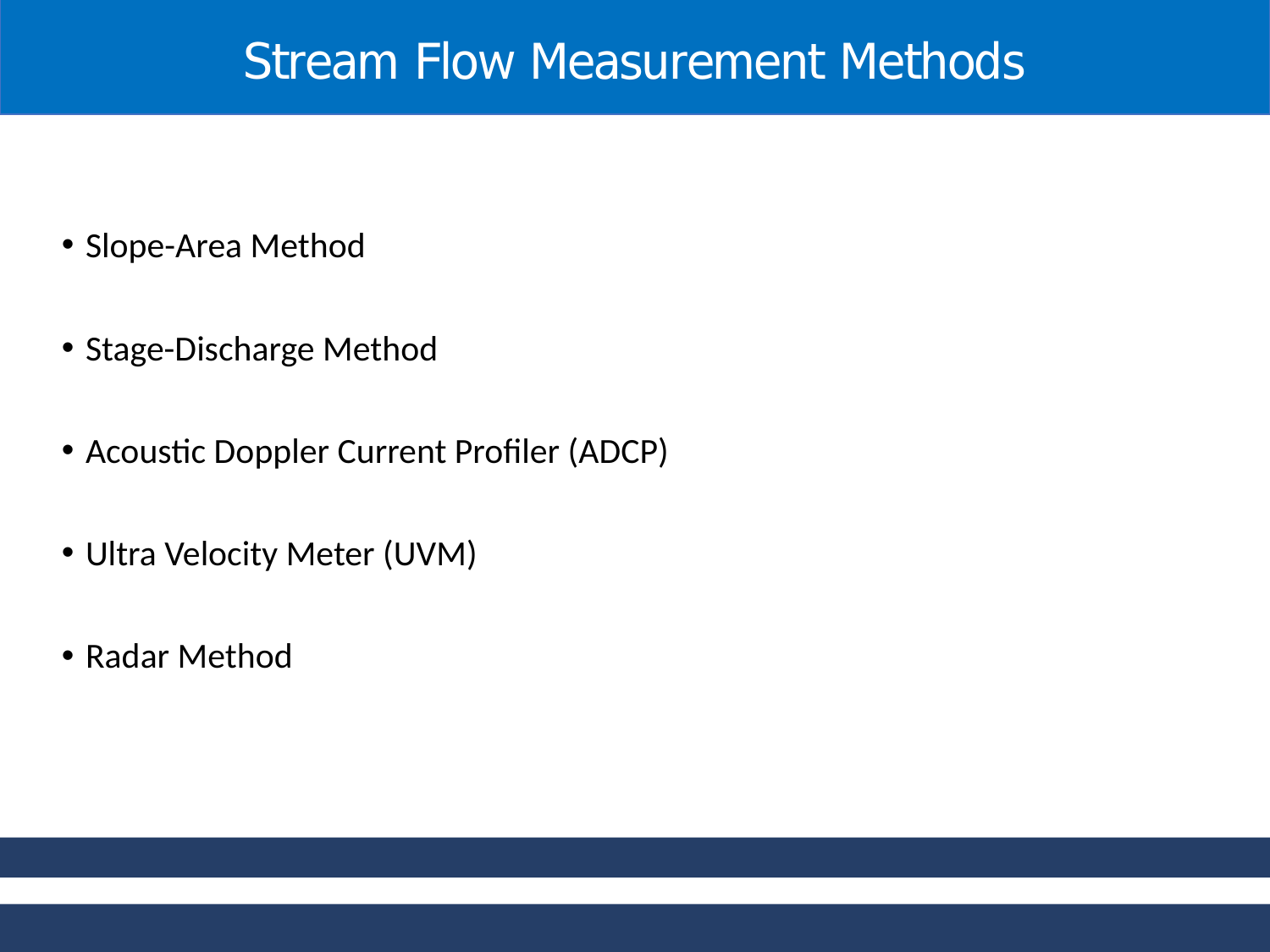

Stream Flow Measurement Methods

Slope-Area Method

Stage-Discharge Method

Acoustic Doppler Current Profiler (ADCP)

Ultra Velocity Meter (UVM)

Radar Method